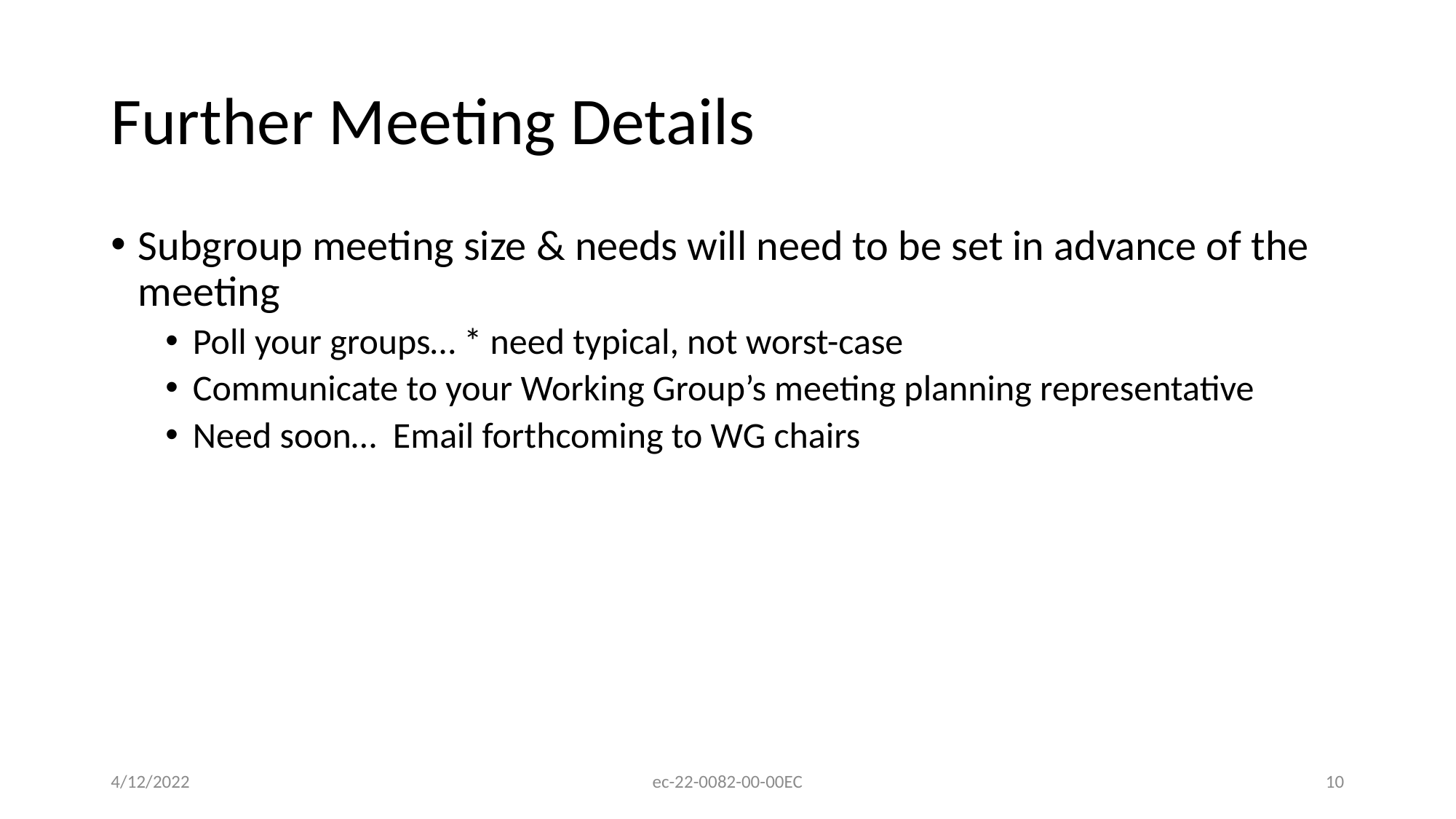

# Further Meeting Details
Subgroup meeting size & needs will need to be set in advance of the meeting
Poll your groups… * need typical, not worst-case
Communicate to your Working Group’s meeting planning representative
Need soon…  Email forthcoming to WG chairs
4/12/2022
ec-22-0082-00-00EC
10